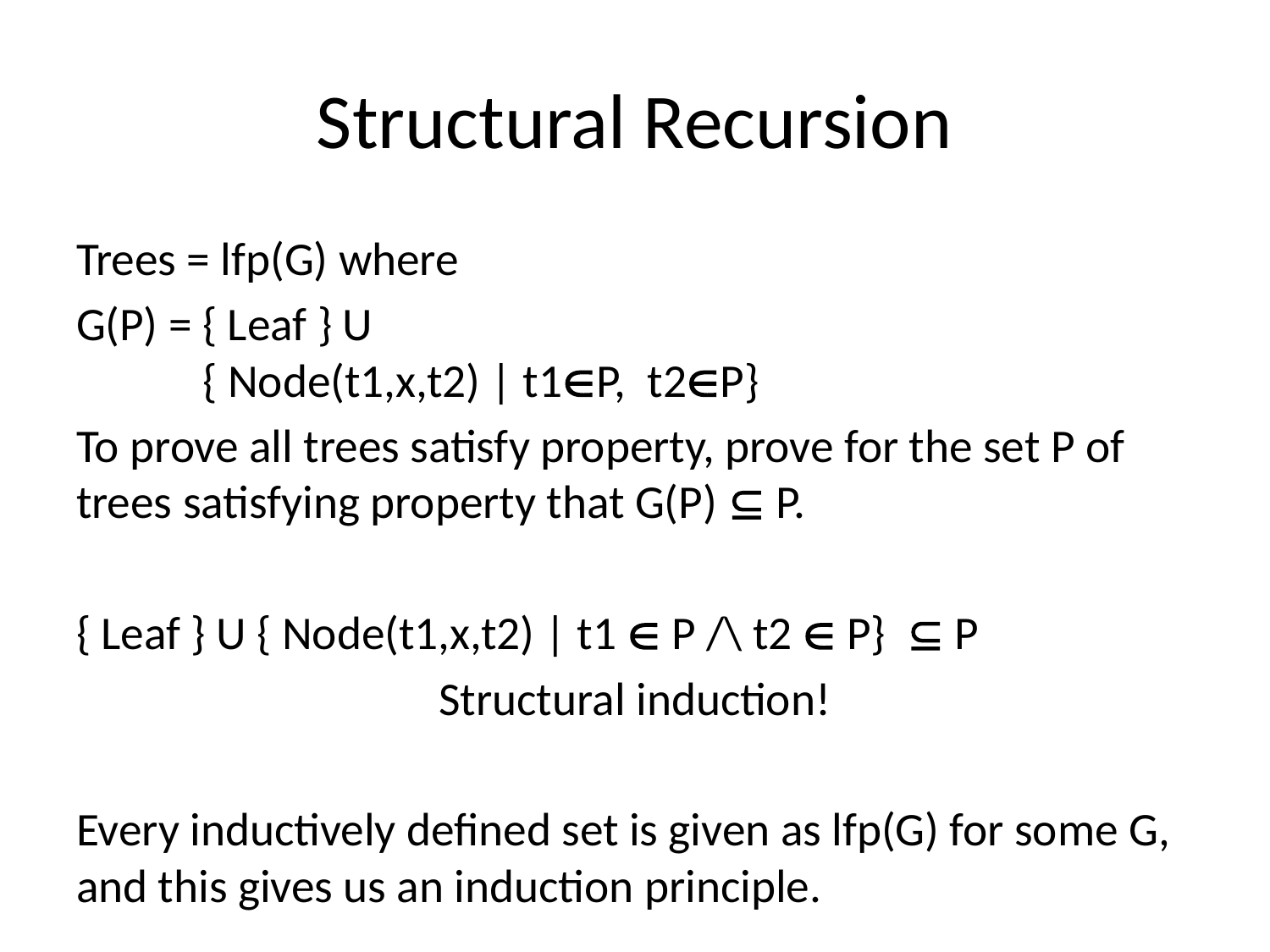

# Structural Recursion
Trees = lfp(G) where
G(P) = { Leaf } U
	  { Node(t1,x,t2) | t1∈P,  t2∈P}
To prove all trees satisfy property, prove for the set P of trees satisfying property that G(P) ⊆ P.

{ Leaf } U { Node(t1,x,t2) | t1 ∈ P /\ t2 ∈ P}  ⊆ P
Structural induction!

Every inductively defined set is given as lfp(G) for some G, and this gives us an induction principle.